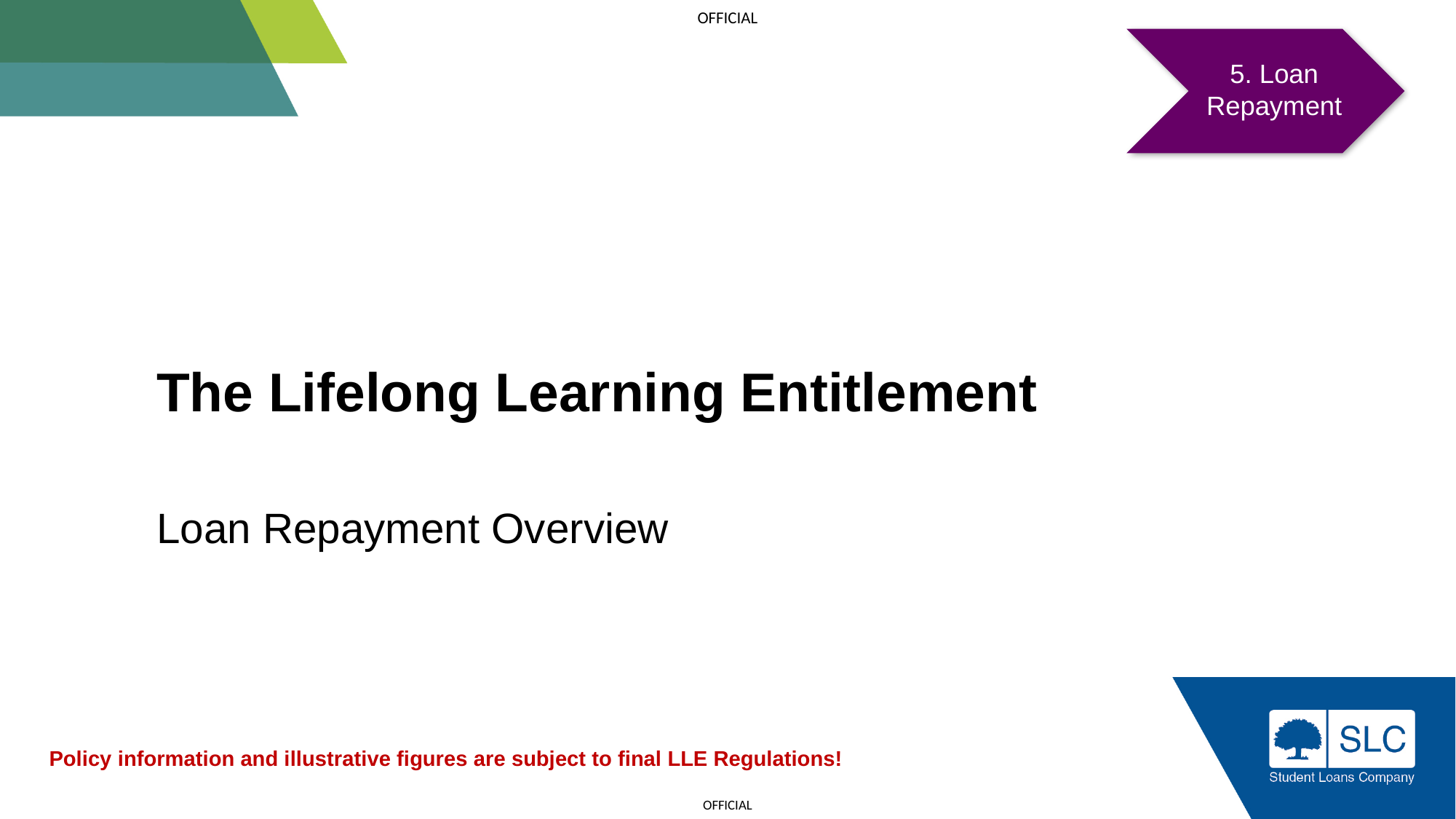

5. Loan Repayment

The Lifelong Learning Entitlement
Loan Repayment Overview
Policy information and illustrative figures are subject to final LLE Regulations!